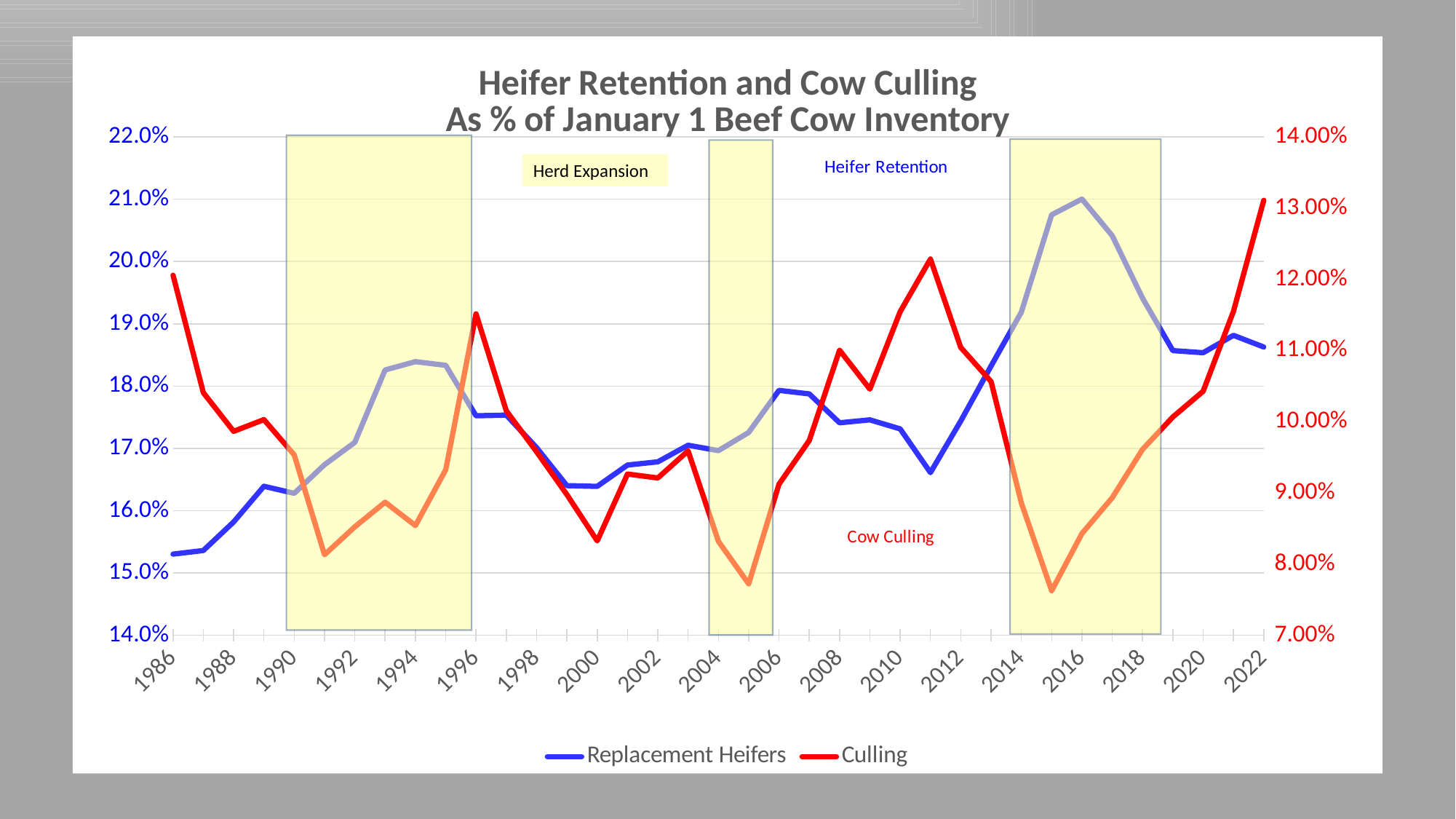

# Heifer Retention and Cow Culling

### Chart: Heifer Retention and Cow Culling
As % of January 1 Beef Cow Inventory

| Category | Replacement Heifers | Culling |
|---|---|---|
| 1986 | 0.15301614953204576 | 0.12058080246968443 |
| 1987 | 0.1535966581628144 | 0.10407890317981228 |
| 1988 | 0.15817928673461393 | 0.09863603213732498 |
| 1989 | 0.16390561321858185 | 0.10028441620803015 |
| 1990 | 0.1627776562408526 | 0.09533287936724111 |
| 1991 | 0.1673718780558306 | 0.08130431306465599 |
| 1992 | 0.17096174121696134 | 0.0852248627555534 |
| 1993 | 0.18258409286405772 | 0.08868601434441584 |
| 1994 | 0.1839238907721607 | 0.0853974666863182 |
| 1995 | 0.18333177040263934 | 0.09323592012571645 |
| 1996 | 0.17522445616628018 | 0.11515146367221897 |
| 1997 | 0.1753327974136555 | 0.1015151822949164 |
| 1998 | 0.17010181496237273 | 0.0957650877969603 |
| 1999 | 0.16400694510287286 | 0.08974708447899876 |
| 2000 | 0.1638957557706627 | 0.08324646314221891 |
| 2001 | 0.16731740033894044 | 0.09263972309884964 |
| 2002 | 0.1678351648019992 | 0.09208147595952158 |
| 2003 | 0.1704953719003253 | 0.0958970145497873 |
| 2004 | 0.16963047895411498 | 0.08318142834746844 |
| 2005 | 0.17255098792938814 | 0.07721641407340303 |
| 2006 | 0.1793135081415794 | 0.09121015212904213 |
| 2007 | 0.17874538202804785 | 0.0973496057492602 |
| 2008 | 0.17410473415653085 | 0.11004331807180626 |
| 2009 | 0.1745686265875737 | 0.10458013826595122 |
| 2010 | 0.17312396031793995 | 0.11544884048613385 |
| 2011 | 0.16610055446646355 | 0.1228495823709426 |
| 2012 | 0.17438139614753367 | 0.11043230444589011 |
| 2013 | 0.18322517068100286 | 0.10563829464113961 |
| 2014 | 0.19188504095813014 | 0.08856763962371013 |
| 2015 | 0.20749963350731793 | 0.07624070557512078 |
| 2016 | 0.21002658816196898 | 0.08428977781314026 |
| 2017 | 0.20414042674691296 | 0.08931785298373152 |
| 2018 | 0.19411940431319955 | 0.0961031201733924 |
| 2019 | 0.1856980123506265 | 0.1006541351248158 |
| 2020 | 0.18535867792856753 | 0.10427043878654825 |
| 2021 | 0.18814600111530433 | 0.11548587065063741 |
| 2022 | 0.18627324058675324 | 0.1311 |

Herd Expansion